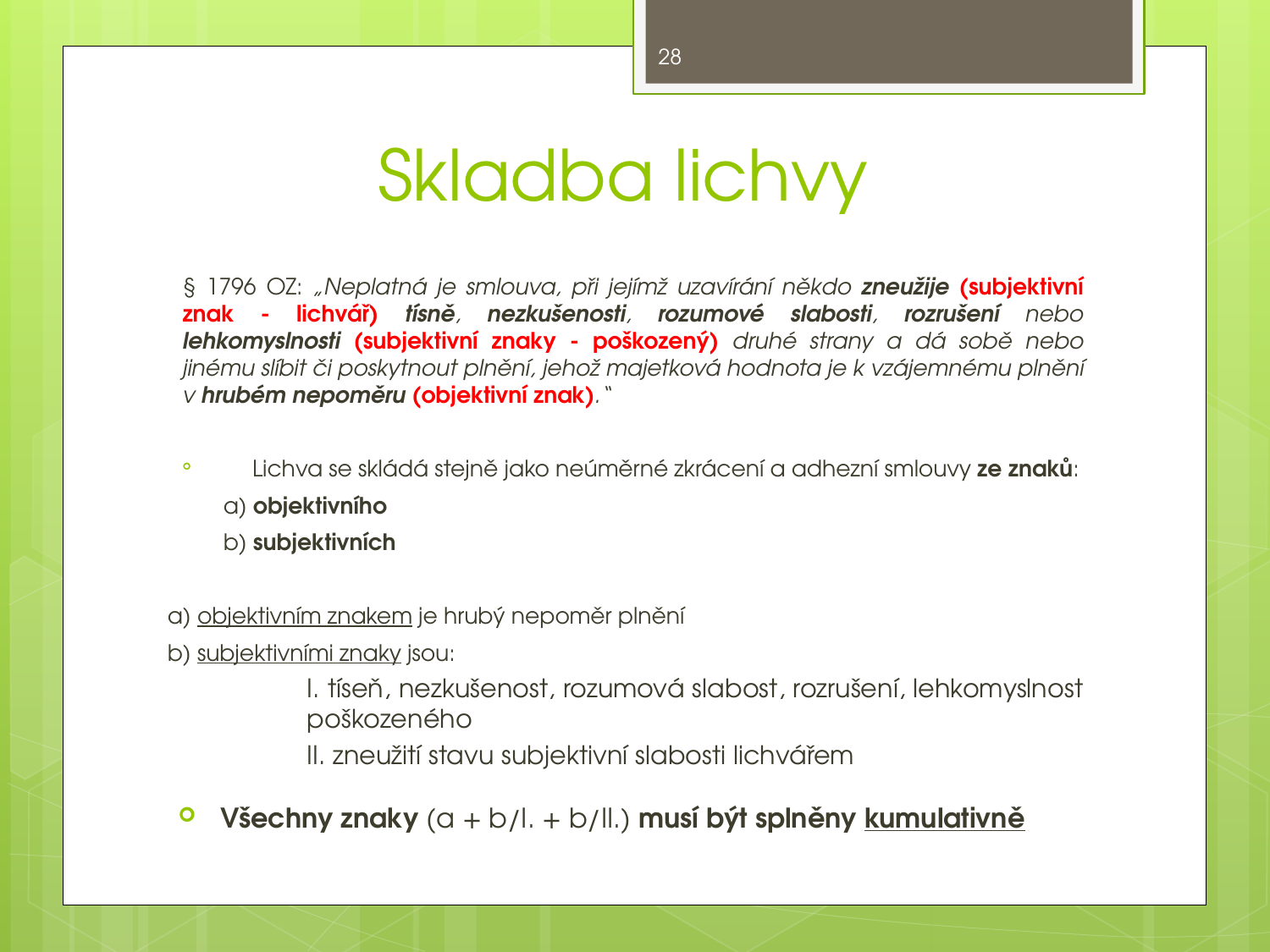

28
# Skladba lichvy
§ 1796 OZ: „Neplatná je smlouva, při jejímž uzavírání někdo zneužije (subjektivní znak - lichvář) tísně, nezkušenosti, rozumové slabosti, rozrušení nebo lehkomyslnosti (subjektivní znaky - poškozený) druhé strany a dá sobě nebo jinému slíbit či poskytnout plnění, jehož majetková hodnota je k vzájemnému plnění v hrubém nepoměru (objektivní znak).“

Lichva se skládá stejně jako neúměrné zkrácení a adhezní smlouvy ze znaků:
	a) objektivního
	b) subjektivních

a) objektivním znakem je hrubý nepoměr plnění
b) subjektivními znaky jsou:
I. tíseň, nezkušenost, rozumová slabost, rozrušení, lehkomyslnost poškozeného
II. zneužití stavu subjektivní slabosti lichvářem

Všechny znaky (a + b/I. + b/II.) musí být splněny kumulativně